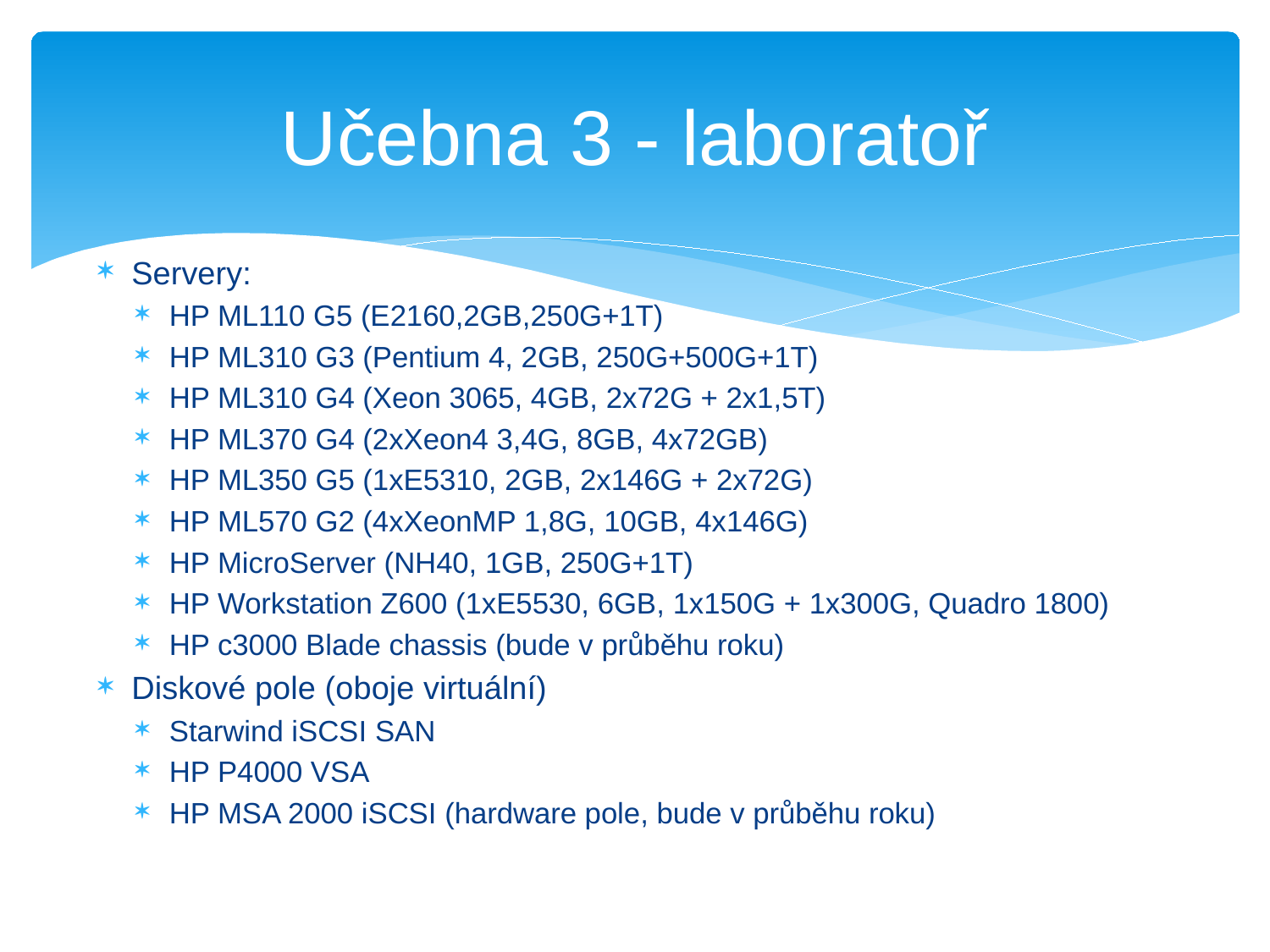

# Učebna 3 - laboratoř
Servery:
HP ML110 G5 (E2160,2GB,250G+1T)
HP ML310 G3 (Pentium 4, 2GB, 250G+500G+1T)
HP ML310 G4 (Xeon 3065, 4GB, 2x72G + 2x1,5T)
HP ML370 G4 (2xXeon4 3,4G, 8GB, 4x72GB)
HP ML350 G5 (1xE5310, 2GB, 2x146G + 2x72G)
HP ML570 G2 (4xXeonMP 1,8G, 10GB, 4x146G)
HP MicroServer (NH40, 1GB, 250G+1T)
HP Workstation Z600 (1xE5530, 6GB, 1x150G + 1x300G, Quadro 1800)
HP c3000 Blade chassis (bude v průběhu roku)
Diskové pole (oboje virtuální)
Starwind iSCSI SAN
HP P4000 VSA
HP MSA 2000 iSCSI (hardware pole, bude v průběhu roku)